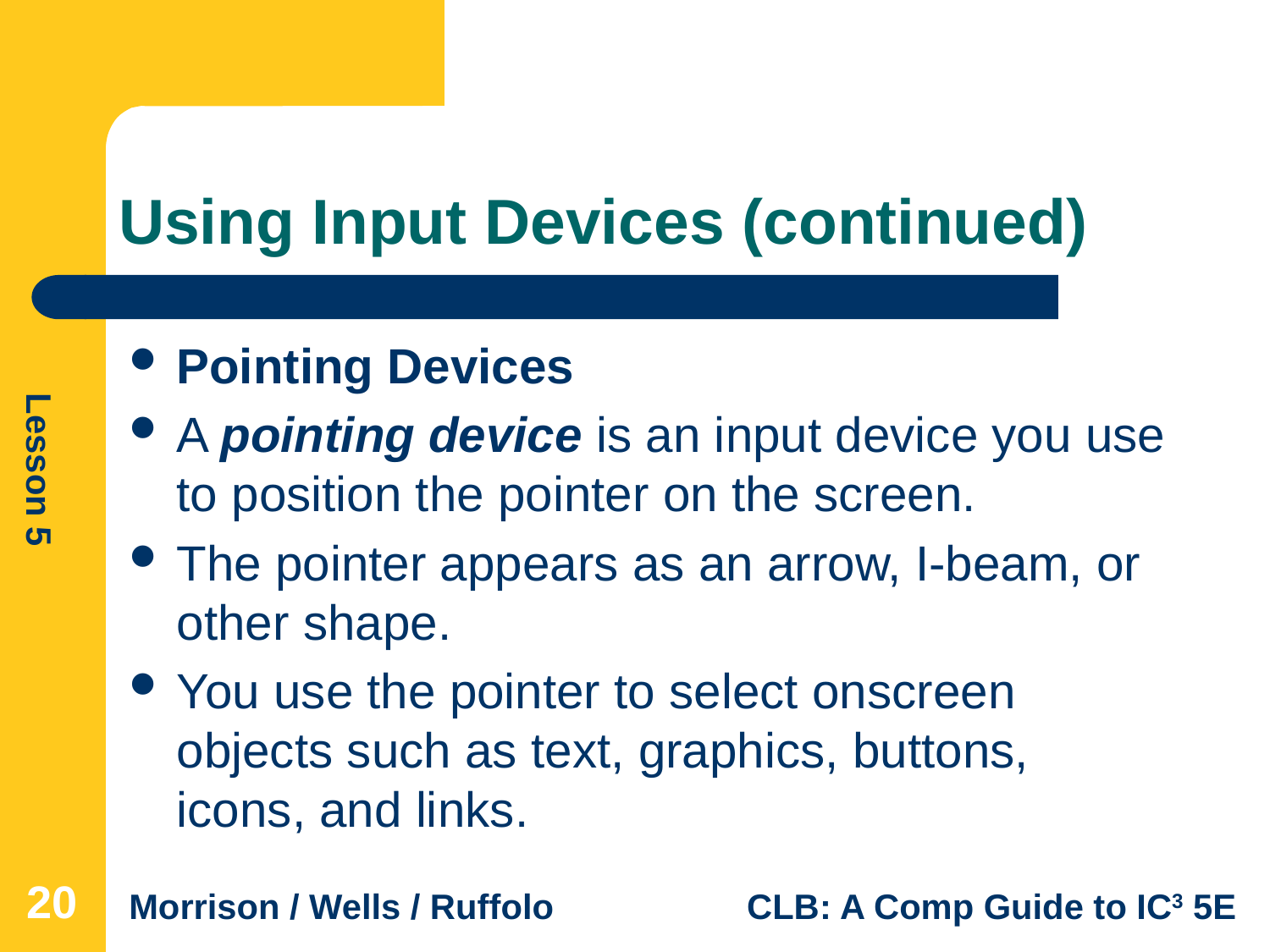

# Using Input Devices (continued)
Pointing Devices
A pointing device is an input device you use to position the pointer on the screen.
The pointer appears as an arrow, I-beam, or other shape.
You use the pointer to select onscreen objects such as text, graphics, buttons, icons, and links.

20